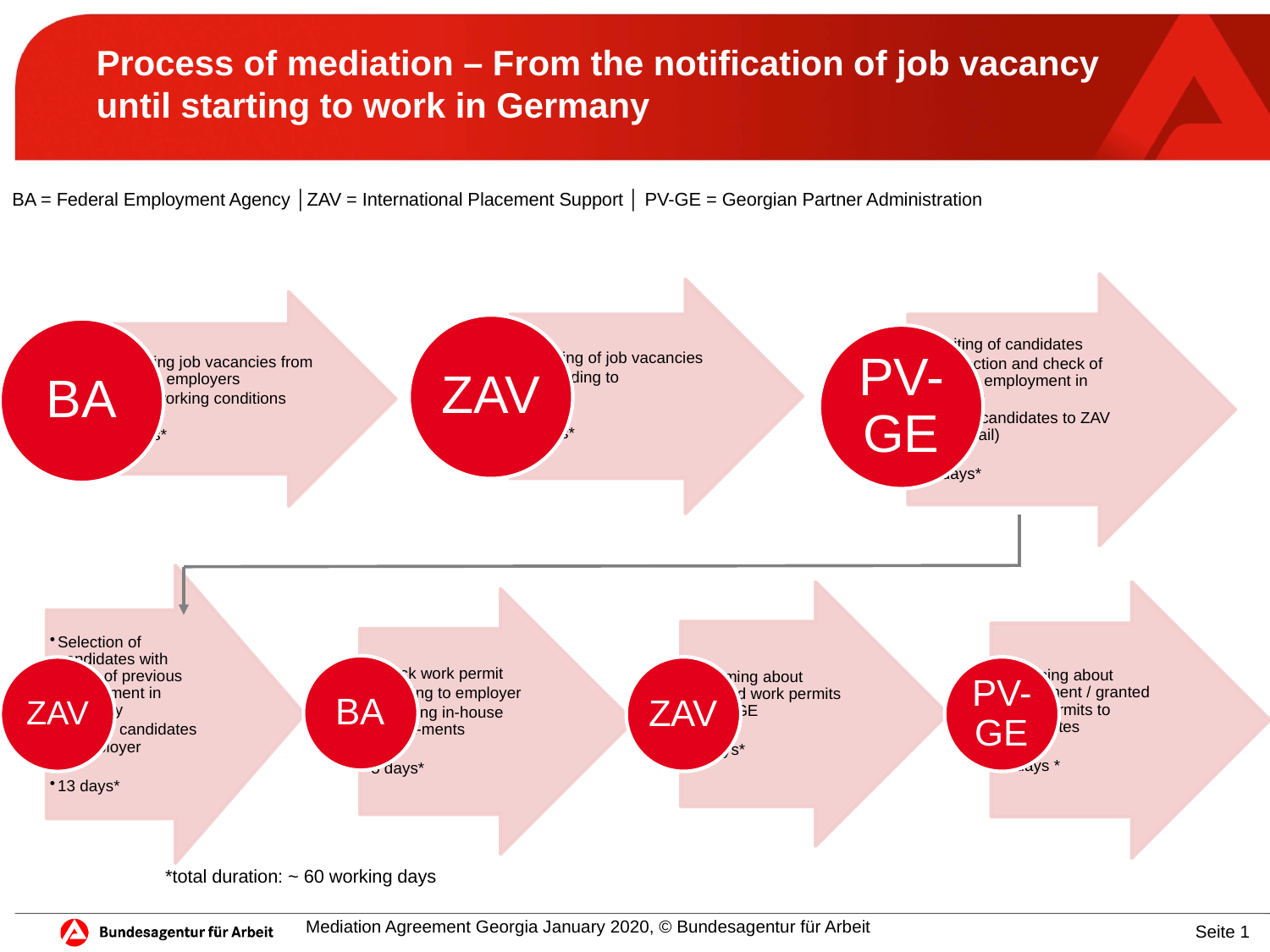

# Process of mediation – From the notification of job vacancy until starting to work in Germany
BA = Federal Employment Agency │ZAV = International Placement Support │ PV-GE = Georgian Partner Administration
Receiving job vacancies from German employers
Check working conditions
12 days*
BA
Bundling of job vacancies
Forwarding to
PV-GE

5 days*
ZAV
Reruiting of candidates
Preselection and check of previous employment in Germany
 Offer of candidates to ZAV (via E-Mail)

15 days*
PV-GE
Selection of candidates with check of previous employment in Germany
 Offer of candidates to employer

13 days*
ZAV
Check work permit
Shipping to employer
Informing in-house depart-ments

5 days*
BA
Informing about granted work permits to PV-GE

5 days*
ZAV

Informing about recruitment / granted work permits to candidates

5 days *

PV-GE
*total duration: ~ 60 working days
Mediation Agreement Georgia January 2020, © Bundesagentur für Arbeit